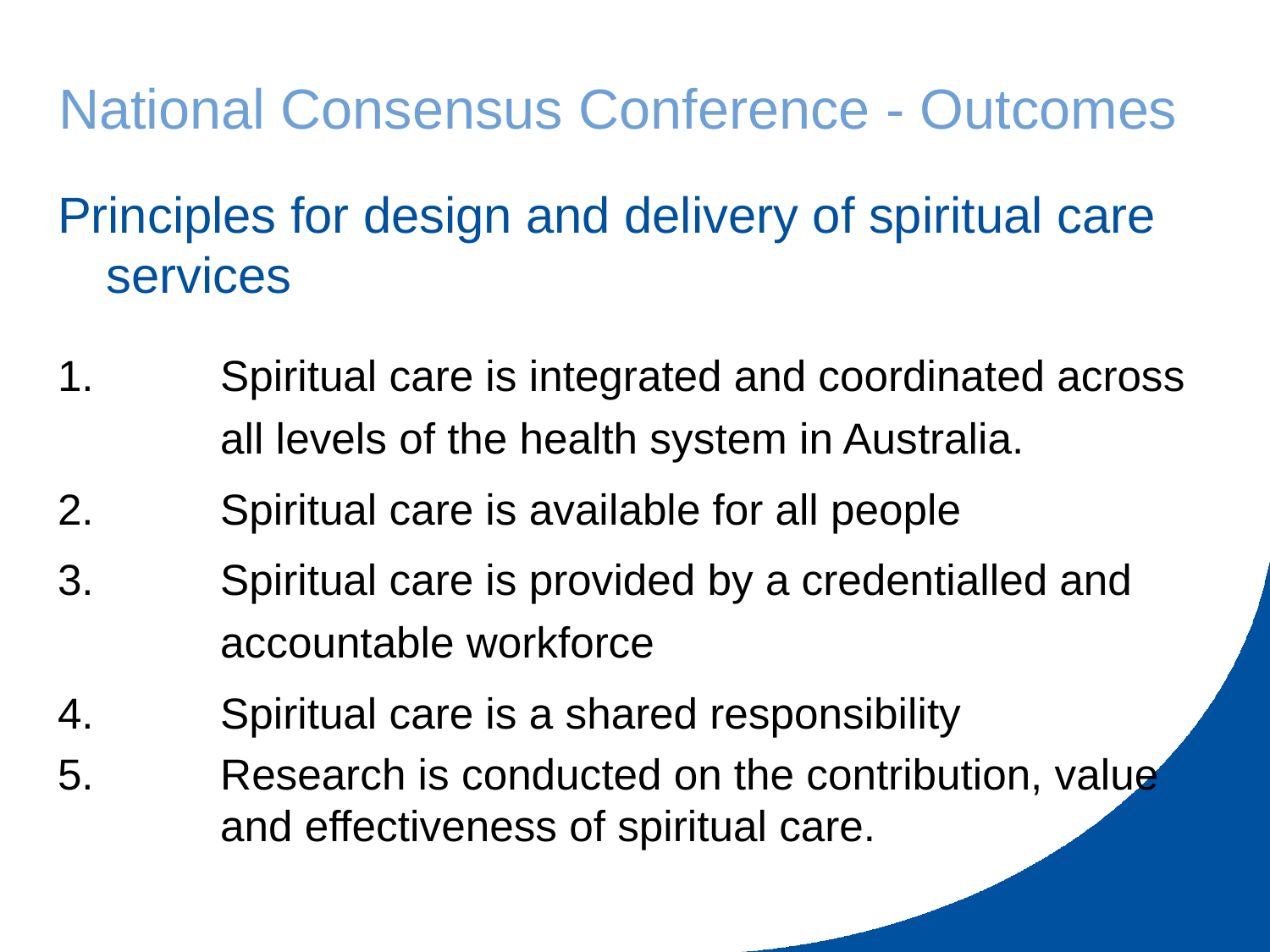

# National Consensus Conference - Outcomes
Principles for design and delivery of spiritual care services

Spiritual care is integrated and coordinated across all levels of the health system in Australia.
Spiritual care is available for all people
Spiritual care is provided by a credentialled and accountable workforce
Spiritual care is a shared responsibility
Research is conducted on the contribution, value and effectiveness of spiritual care.